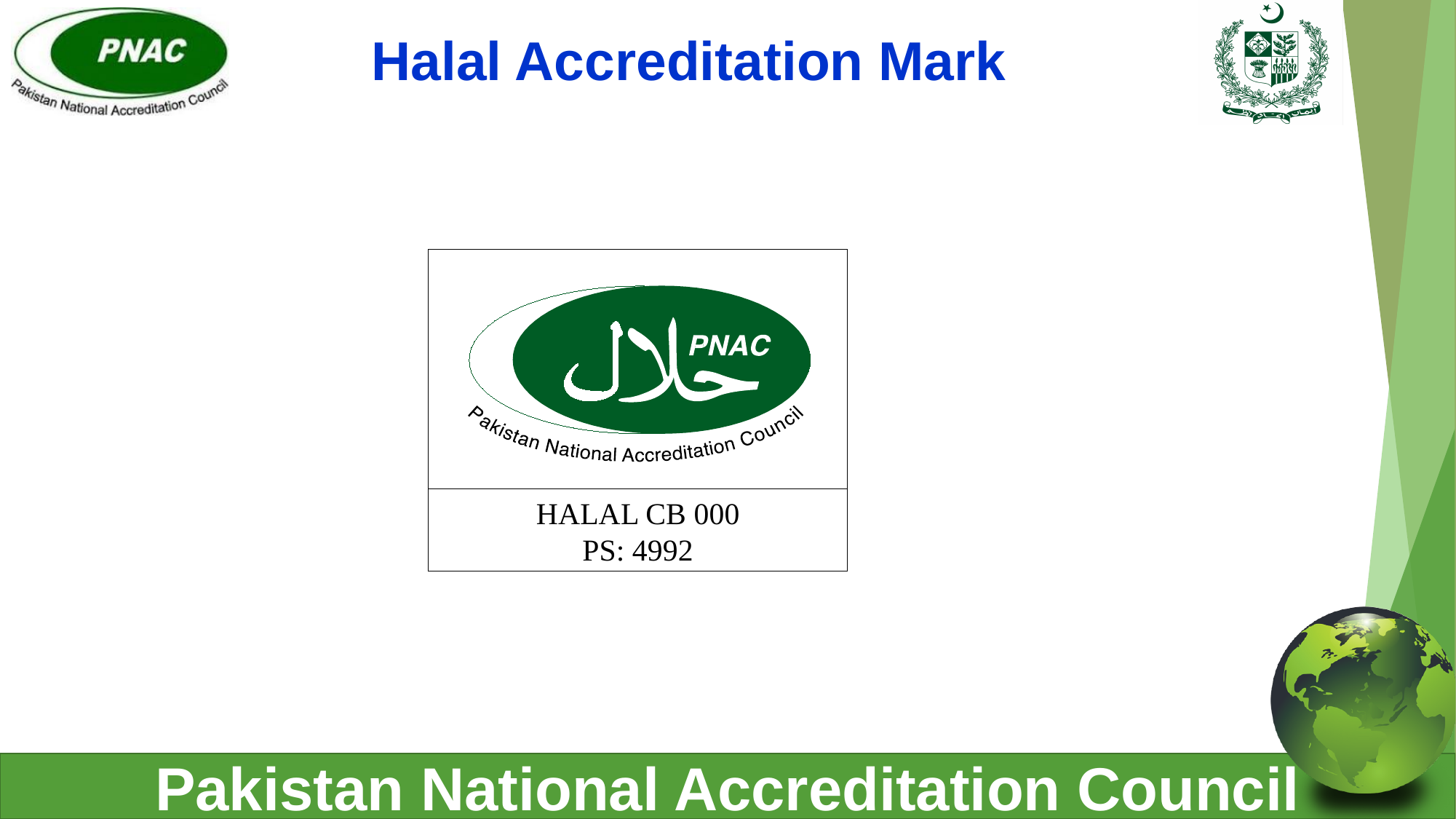

# Halal Accreditation Mark

HALAL CB 000
PS: 4992